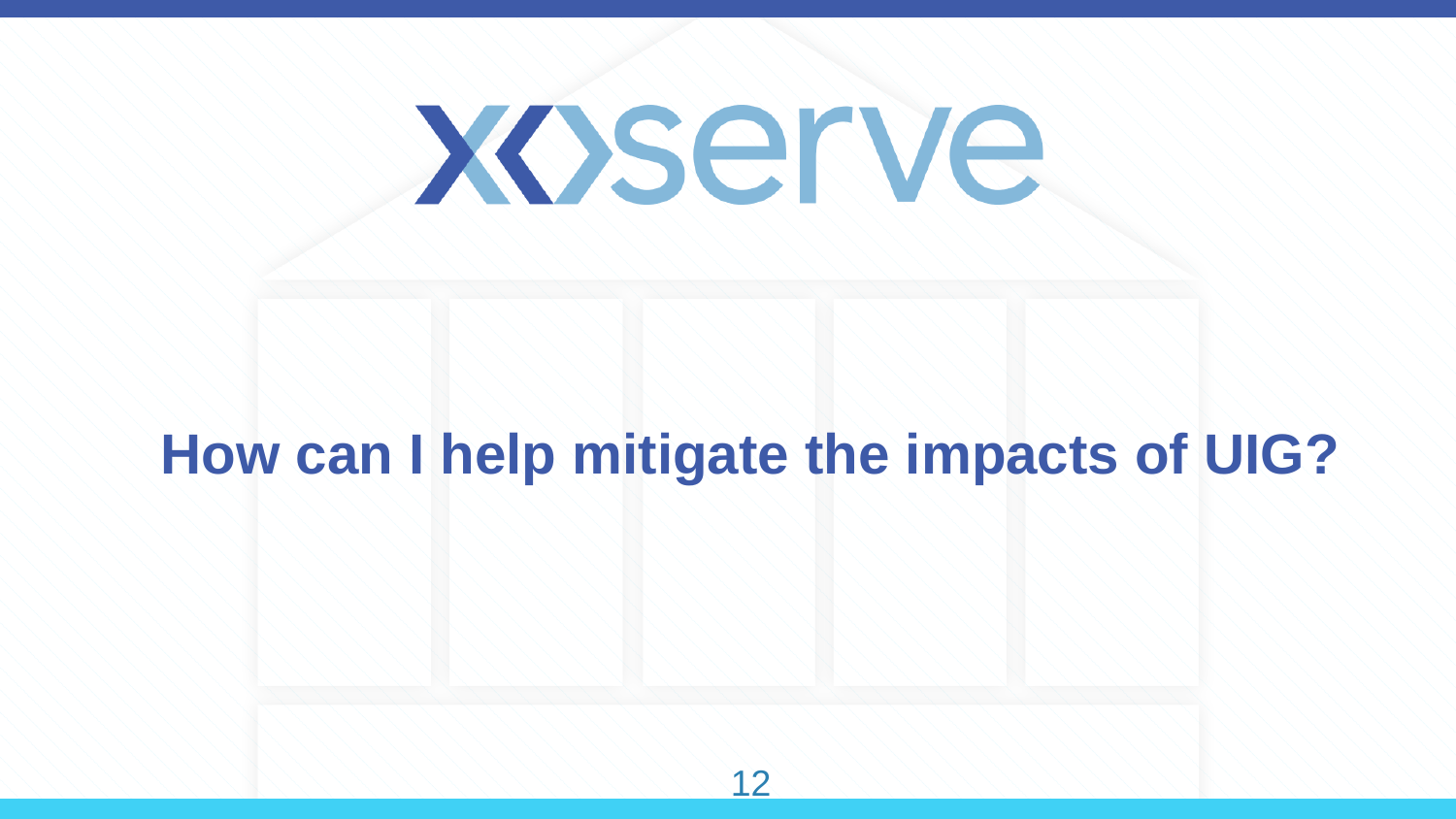

# How can I help mitigate the impacts of UIG?

12